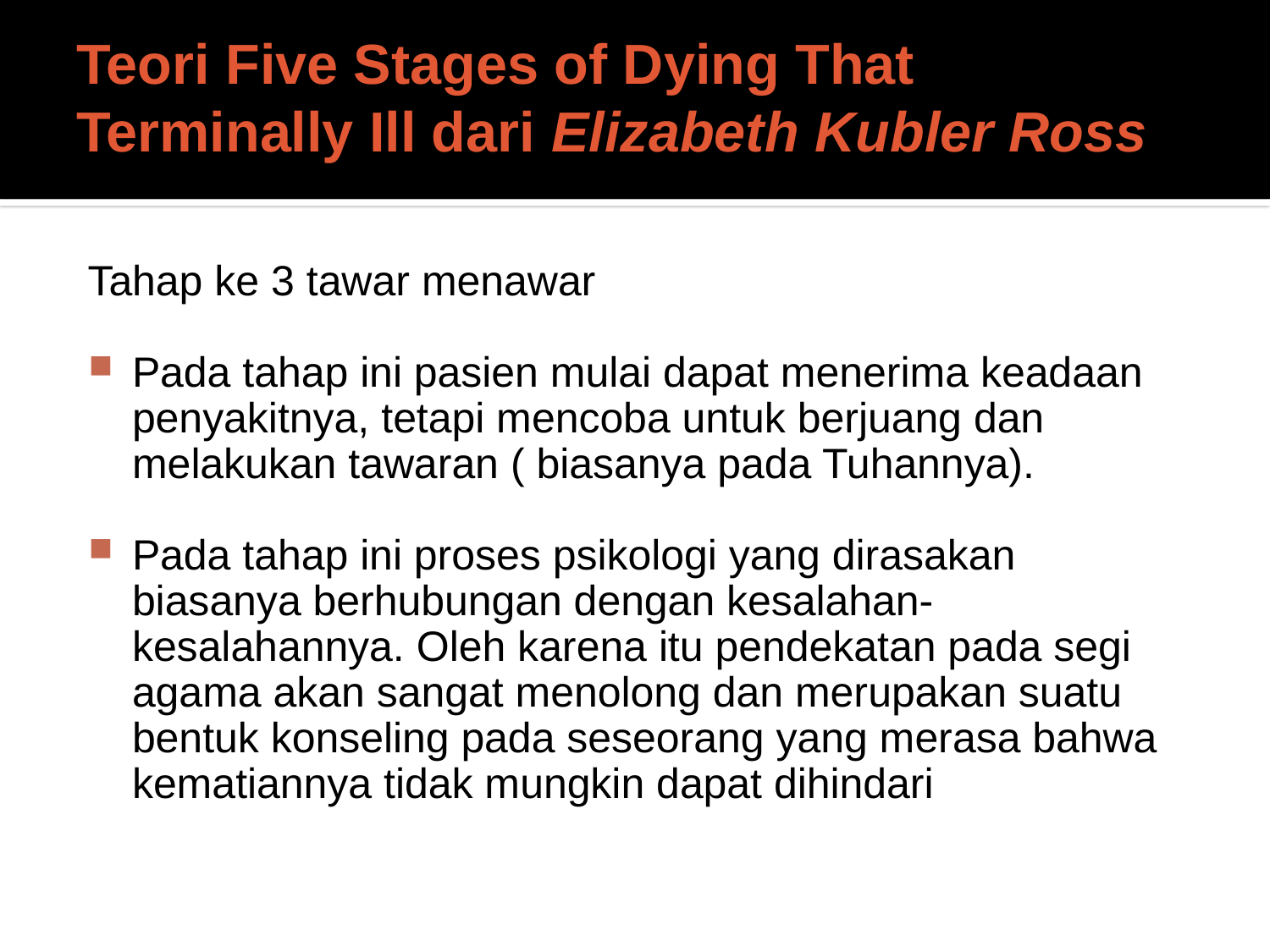

# Teori Five Stages of Dying That Terminally Ill dari Elizabeth Kubler Ross
Tahap ke 3 tawar menawar

Pada tahap ini pasien mulai dapat menerima keadaan penyakitnya, tetapi mencoba untuk berjuang dan melakukan tawaran ( biasanya pada Tuhannya).

Pada tahap ini proses psikologi yang dirasakan biasanya berhubungan dengan kesalahan-kesalahannya. Oleh karena itu pendekatan pada segi agama akan sangat menolong dan merupakan suatu bentuk konseling pada seseorang yang merasa bahwa kematiannya tidak mungkin dapat dihindari